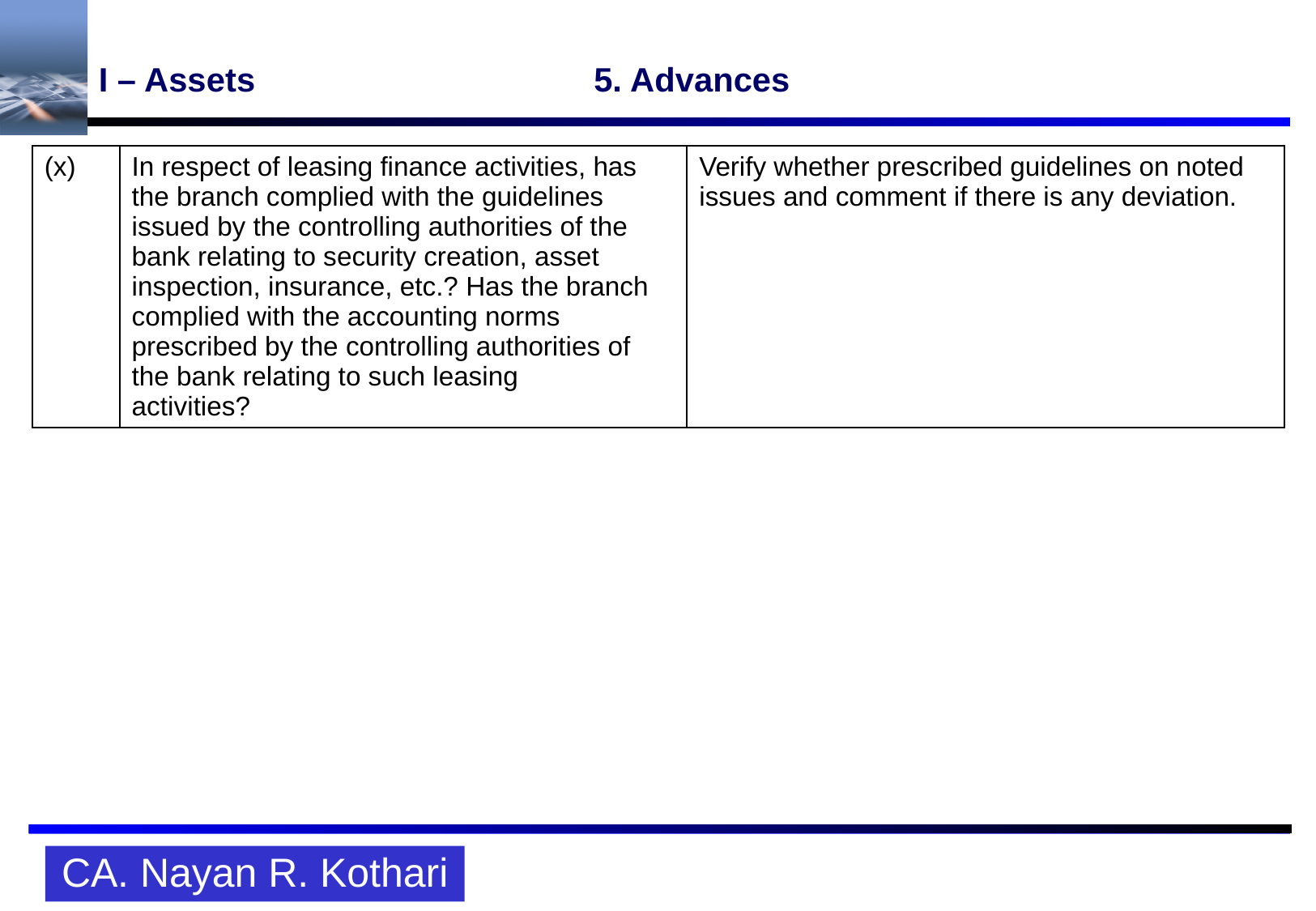

# I – Assets			 5. Advances
| (x) | In respect of leasing finance activities, has the branch complied with the guidelines issued by the controlling authorities of the bank relating to security creation, asset inspection, insurance, etc.? Has the branch complied with the accounting norms prescribed by the controlling authorities of the bank relating to such leasing activities? | Verify whether prescribed guidelines on noted issues and comment if there is any deviation. |
| --- | --- | --- |